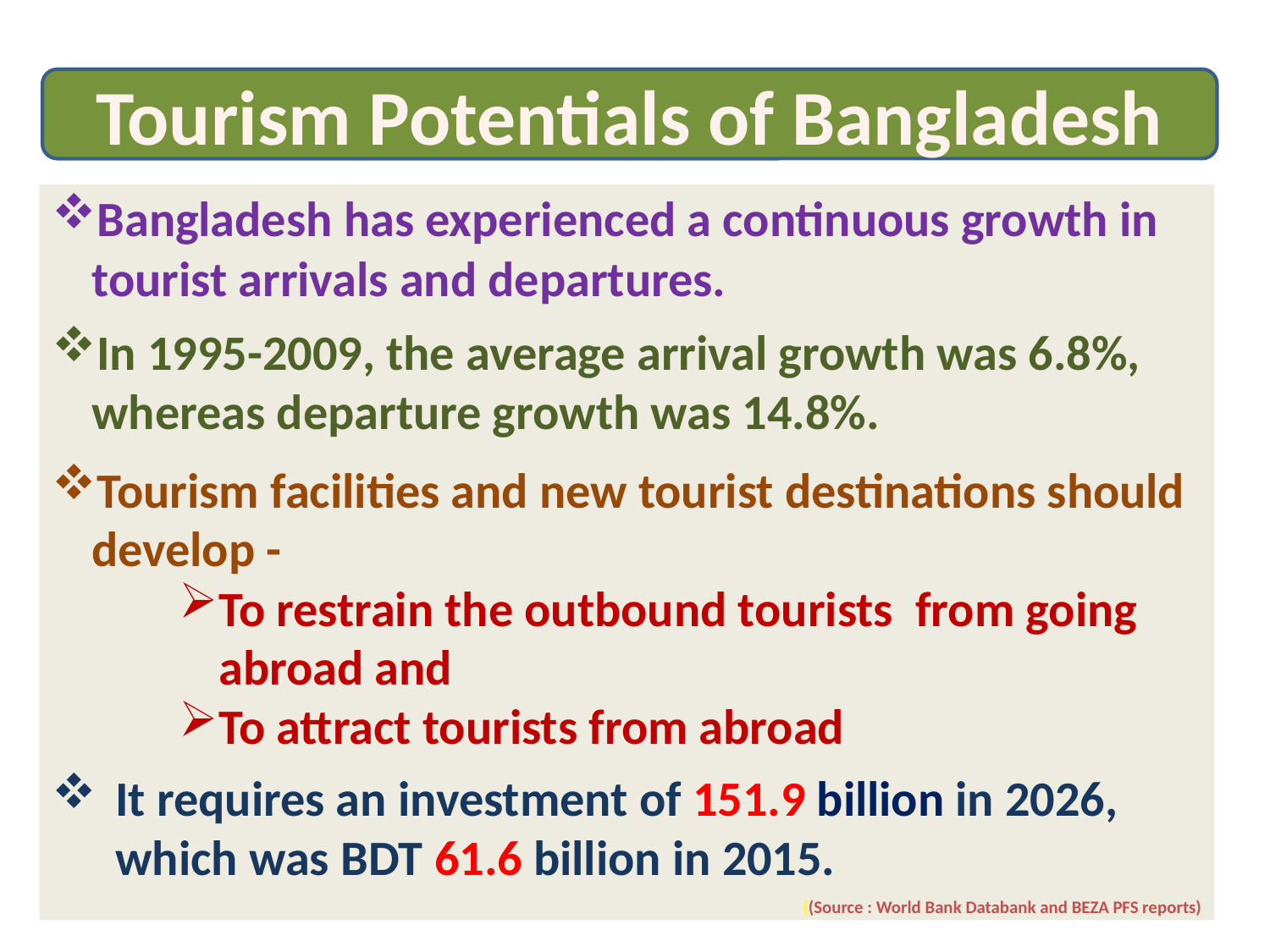

Tourism Potentials of Bangladesh
Bangladesh has experienced a continuous growth in tourist arrivals and departures.

In 1995-2009, the average arrival growth was 6.8%, whereas departure growth was 14.8%.

Tourism facilities and new tourist destinations should develop -
To restrain the outbound tourists  from going abroad and
To attract tourists from abroad

It requires an investment of 151.9 billion in 2026, which was BDT 61.6 billion in 2015.

((Source : World Bank Databank and BEZA PFS reports)